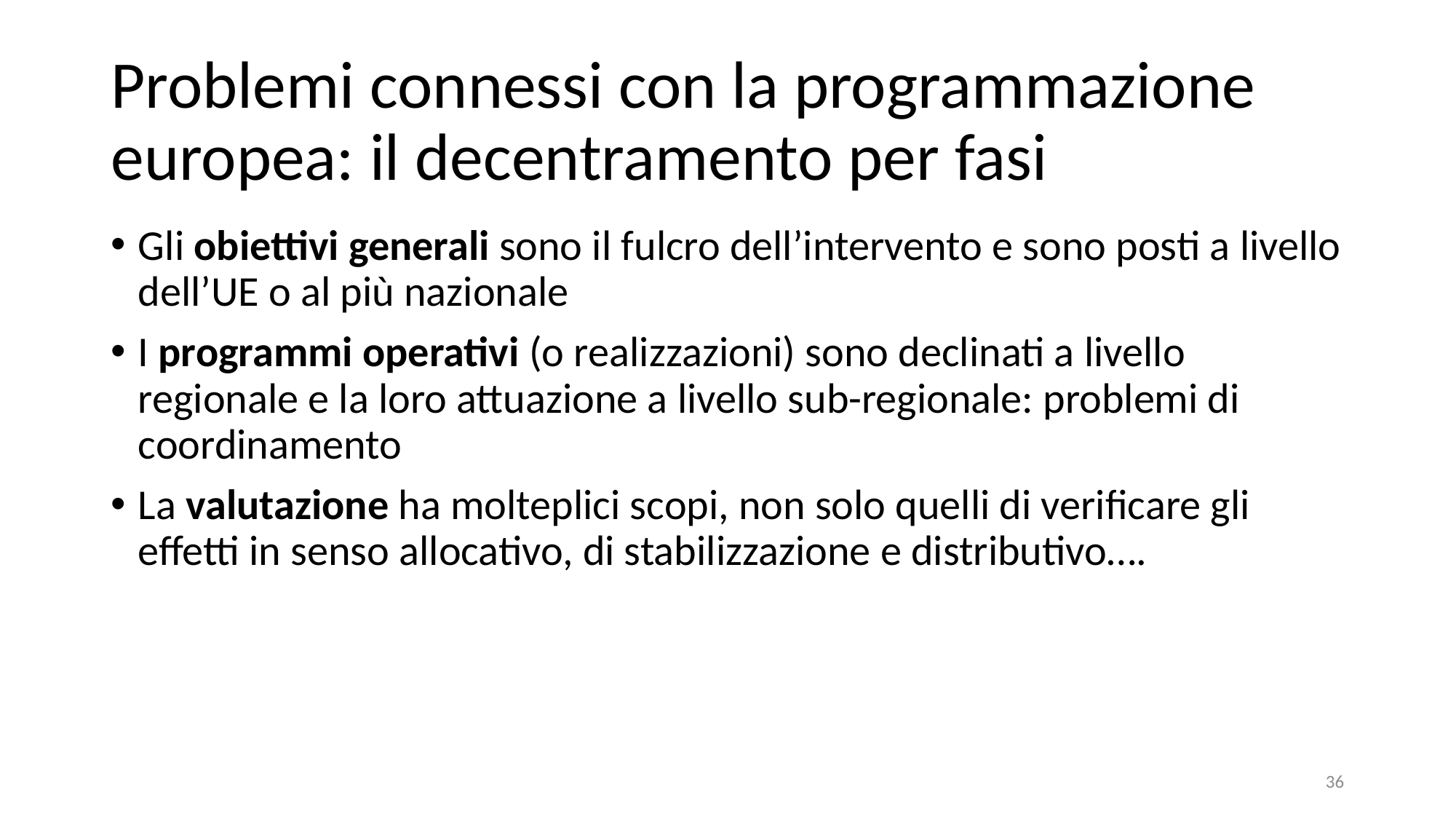

# Problemi connessi con la programmazione europea: il decentramento per fasi
Gli obiettivi generali sono il fulcro dell’intervento e sono posti a livello dell’UE o al più nazionale
I programmi operativi (o realizzazioni) sono declinati a livello regionale e la loro attuazione a livello sub-regionale: problemi di coordinamento
La valutazione ha molteplici scopi, non solo quelli di verificare gli effetti in senso allocativo, di stabilizzazione e distributivo….
36